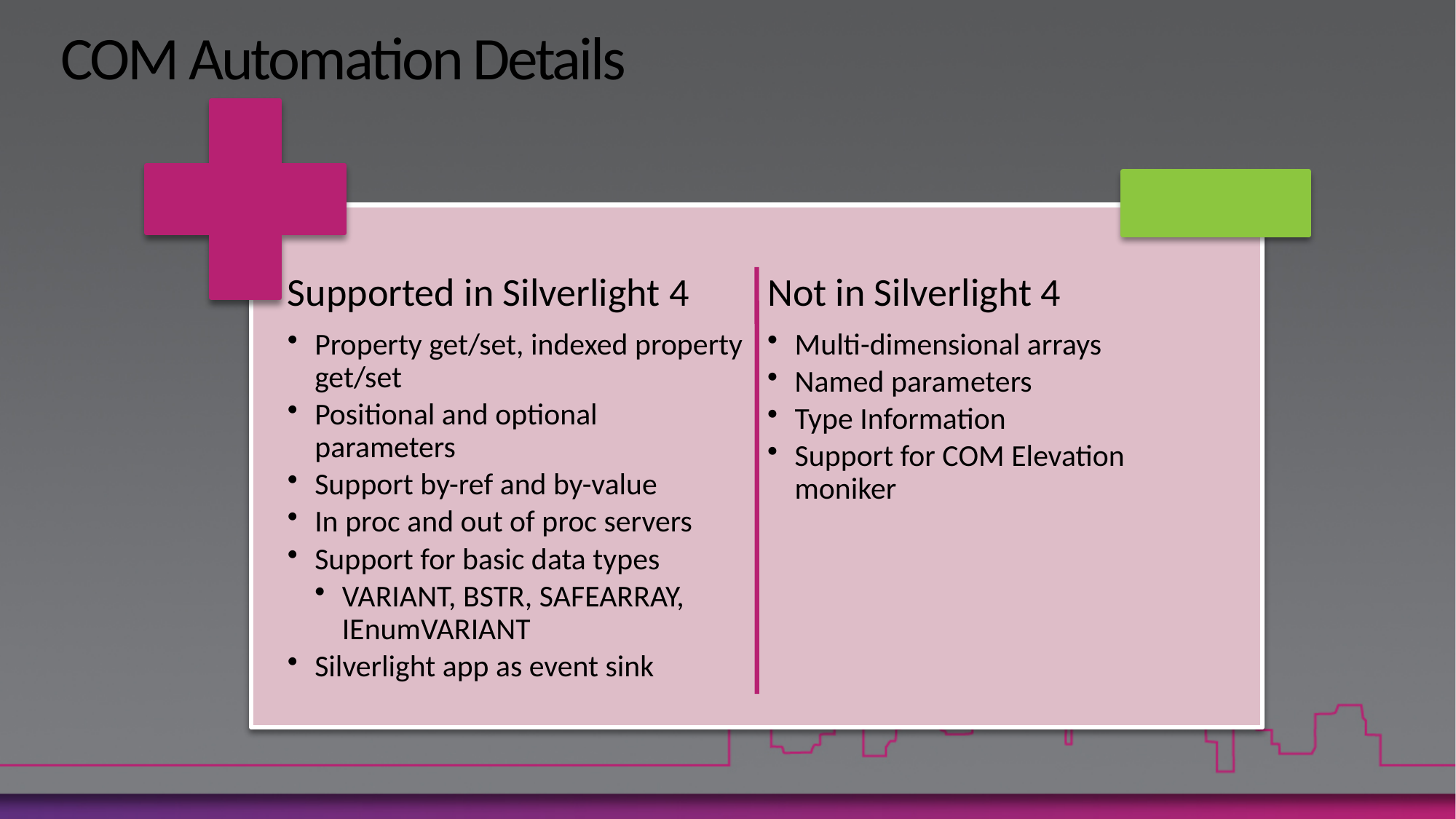

# COM Automation Details
Supported in Silverlight 4
Property get/set, indexed property get/set
Positional and optional parameters
Support by-ref and by-value
In proc and out of proc servers
Support for basic data types
VARIANT, BSTR, SAFEARRAY, IEnumVARIANT
Silverlight app as event sink
Not in Silverlight 4
Multi-dimensional arrays
Named parameters
Type Information
Support for COM Elevation moniker